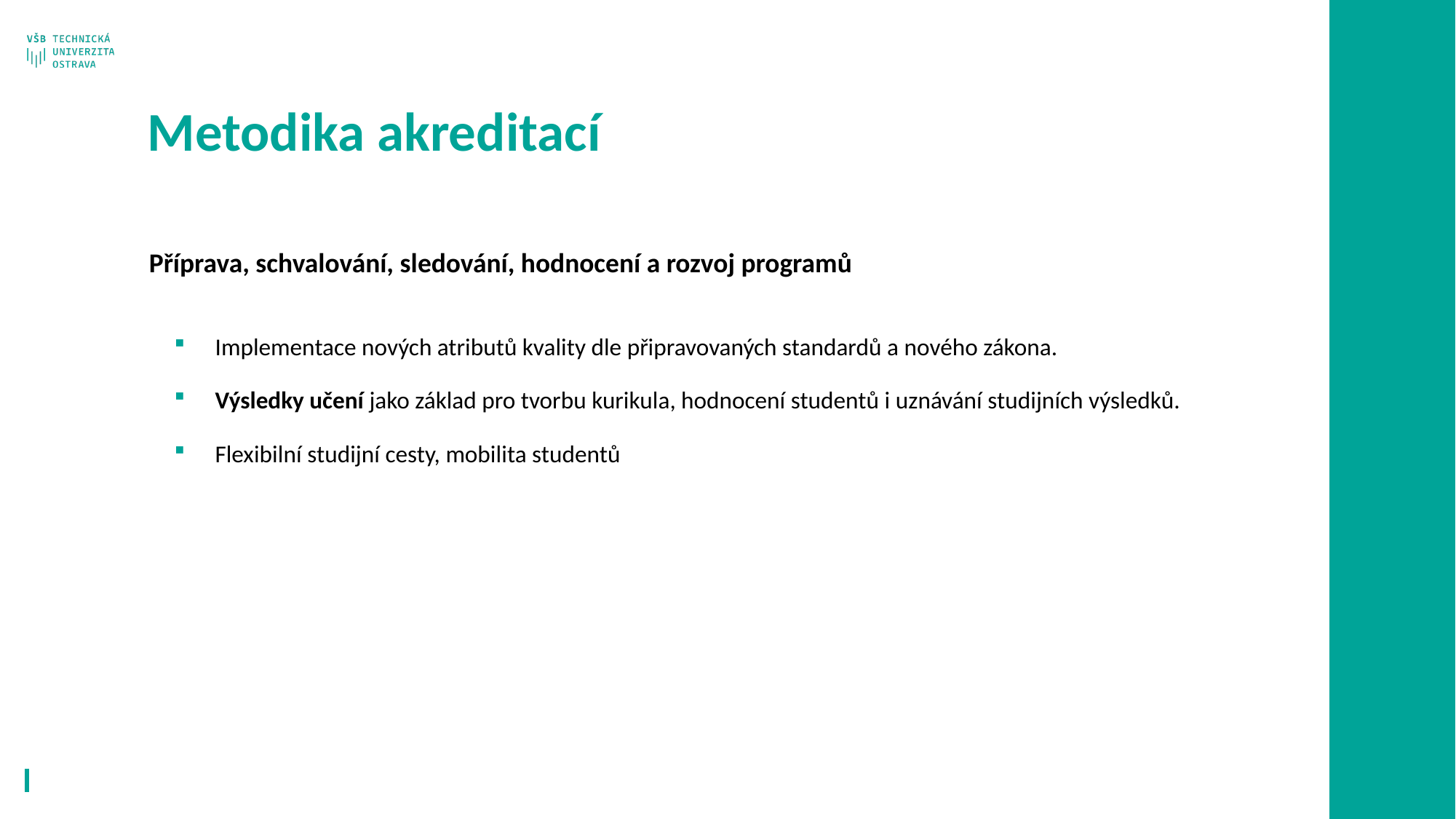

# Metodika akreditací

 Příprava, schvalování, sledování, hodnocení a rozvoj programů

Implementace nových atributů kvality dle připravovaných standardů a nového zákona.
Výsledky učení jako základ pro tvorbu kurikula, hodnocení studentů i uznávání studijních výsledků.
Flexibilní studijní cesty, mobilita studentů